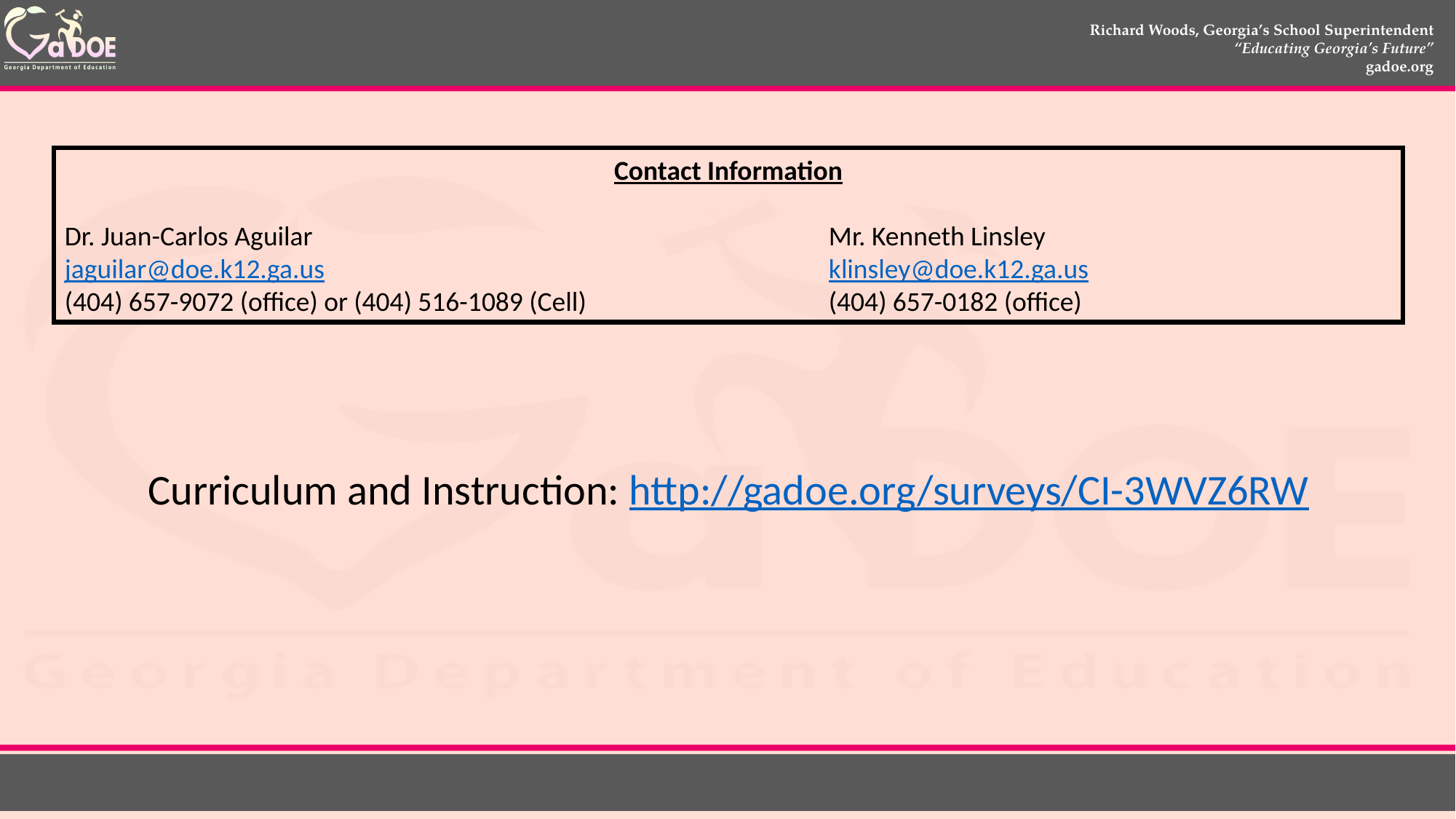

Contact Information

Dr. Juan-Carlos Aguilar					Mr. Kenneth Linsley
jaguilar@doe.k12.ga.us					klinsley@doe.k12.ga.us
(404) 657-9072 (office) or (404) 516-1089 (Cell)			(404) 657-0182 (office)
Curriculum and Instruction: http://gadoe.org/surveys/CI-3WVZ6RW